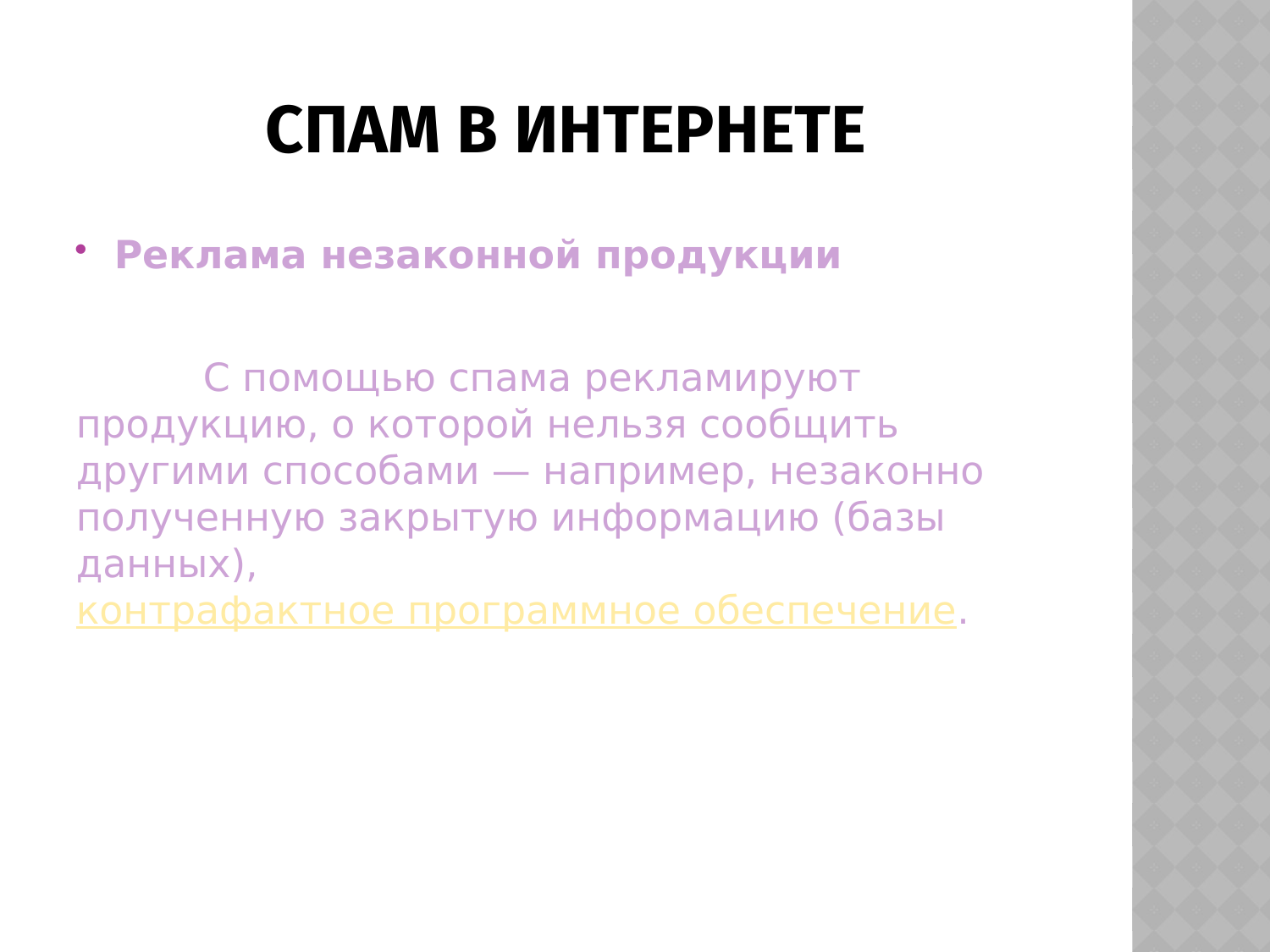

# Спам в Интернете
Реклама незаконной продукции

	С помощью спама рекламируют продукцию, о которой нельзя сообщить другими способами — например, незаконно полученную закрытую информацию (базы данных), контрафактное программное обеспечение.